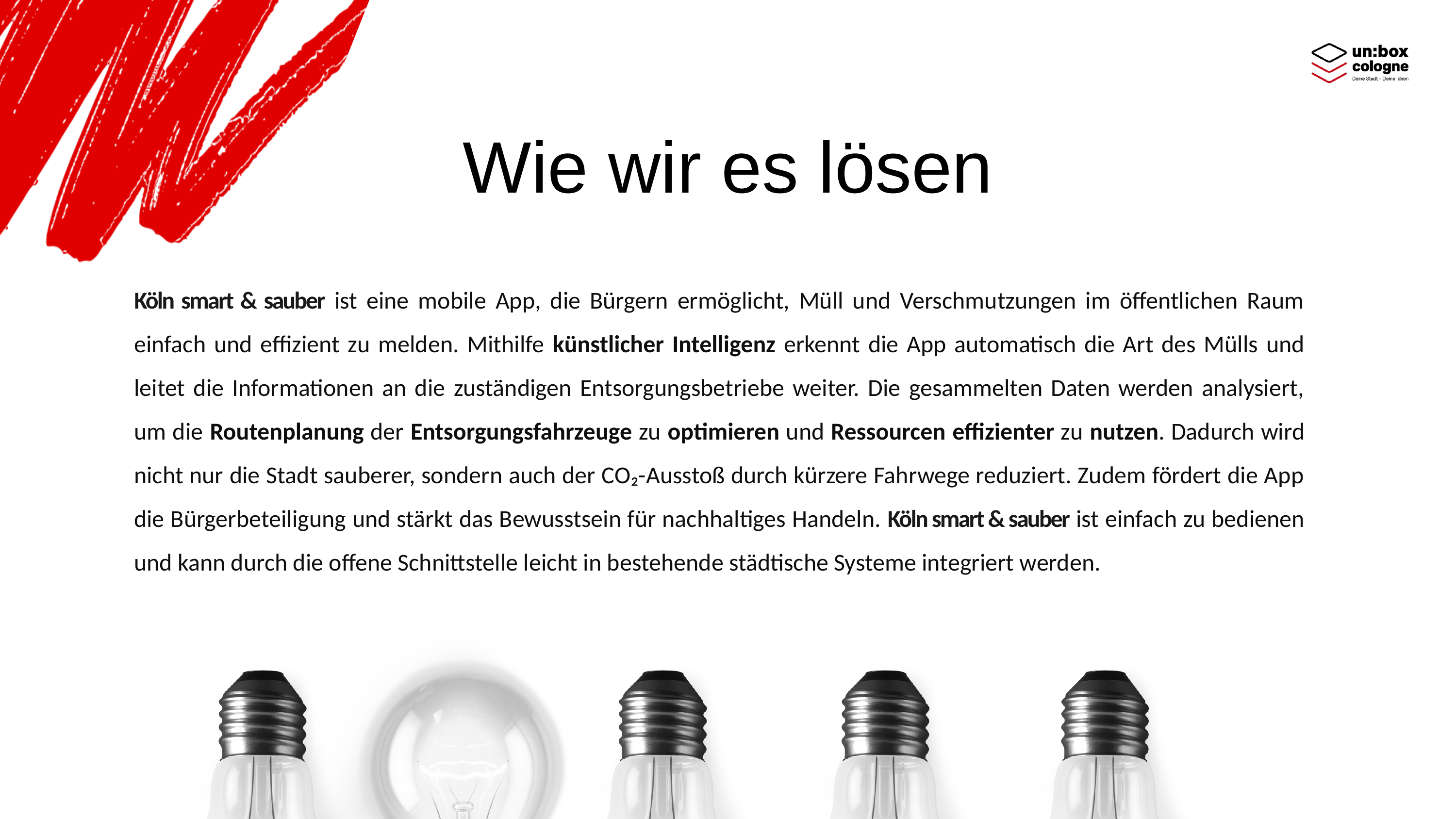

Wie wir es lösen
Köln smart & sauber ist eine mobile App, die Bürgern ermöglicht, Müll und Verschmutzungen im öffentlichen Raum einfach und effizient zu melden. Mithilfe künstlicher Intelligenz erkennt die App automatisch die Art des Mülls und leitet die Informationen an die zuständigen Entsorgungsbetriebe weiter. Die gesammelten Daten werden analysiert, um die Routenplanung der Entsorgungsfahrzeuge zu optimieren und Ressourcen effizienter zu nutzen. Dadurch wird nicht nur die Stadt sauberer, sondern auch der CO₂-Ausstoß durch kürzere Fahrwege reduziert. Zudem fördert die App die Bürgerbeteiligung und stärkt das Bewusstsein für nachhaltiges Handeln. Köln smart & sauber ist einfach zu bedienen und kann durch die offene Schnittstelle leicht in bestehende städtische Systeme integriert werden.